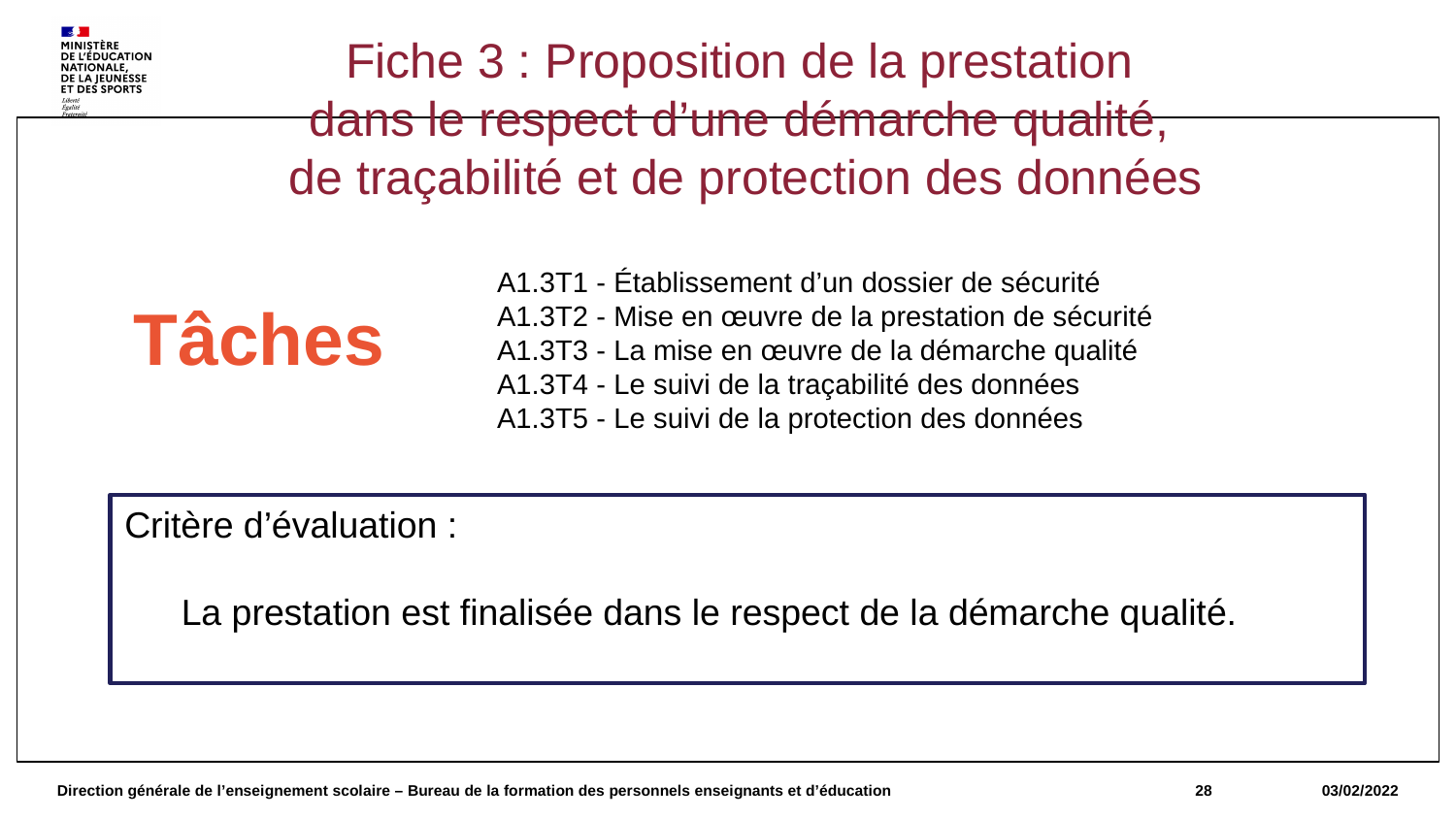

Fiche 3 : Proposition de la prestation
dans le respect d’une démarche qualité,
de traçabilité et de protection des données
#
A1.3T1 - Établissement d’un dossier de sécurité
A1.3T2 - Mise en œuvre de la prestation de sécurité
A1.3T3 - La mise en œuvre de la démarche qualité
A1.3T4 - Le suivi de la traçabilité des données
A1.3T5 - Le suivi de la protection des données
Tâches
Critère d’évaluation :

La prestation est finalisée dans le respect de la démarche qualité.

Direction générale de l’enseignement scolaire – Bureau de la formation des personnels enseignants et d’éducation
28
03/02/2022